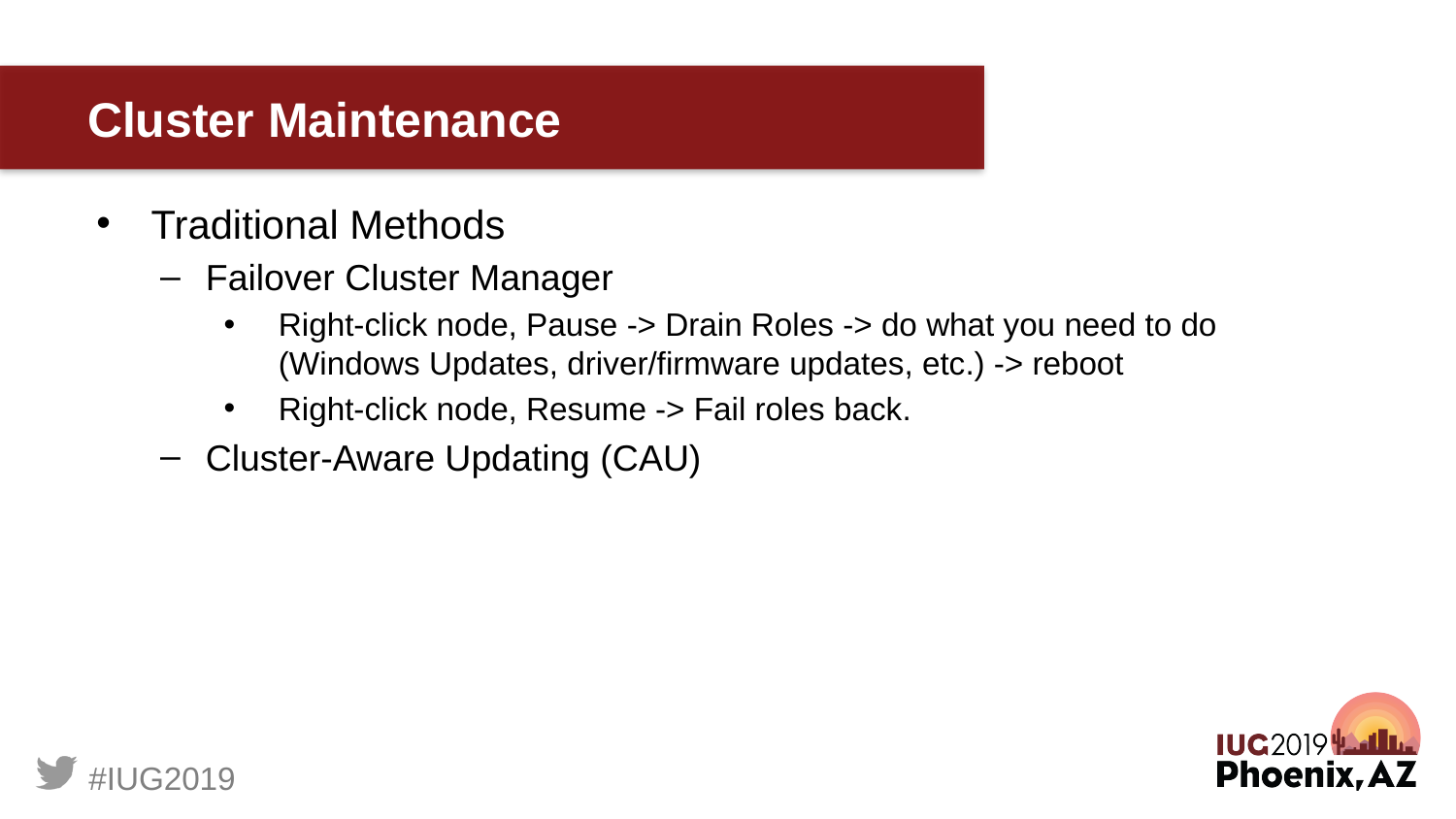

# Cluster Maintenance
Traditional Methods
Failover Cluster Manager
Right-click node, Pause -> Drain Roles -> do what you need to do (Windows Updates, driver/firmware updates, etc.) -> reboot
Right-click node, Resume -> Fail roles back.
Cluster-Aware Updating (CAU)